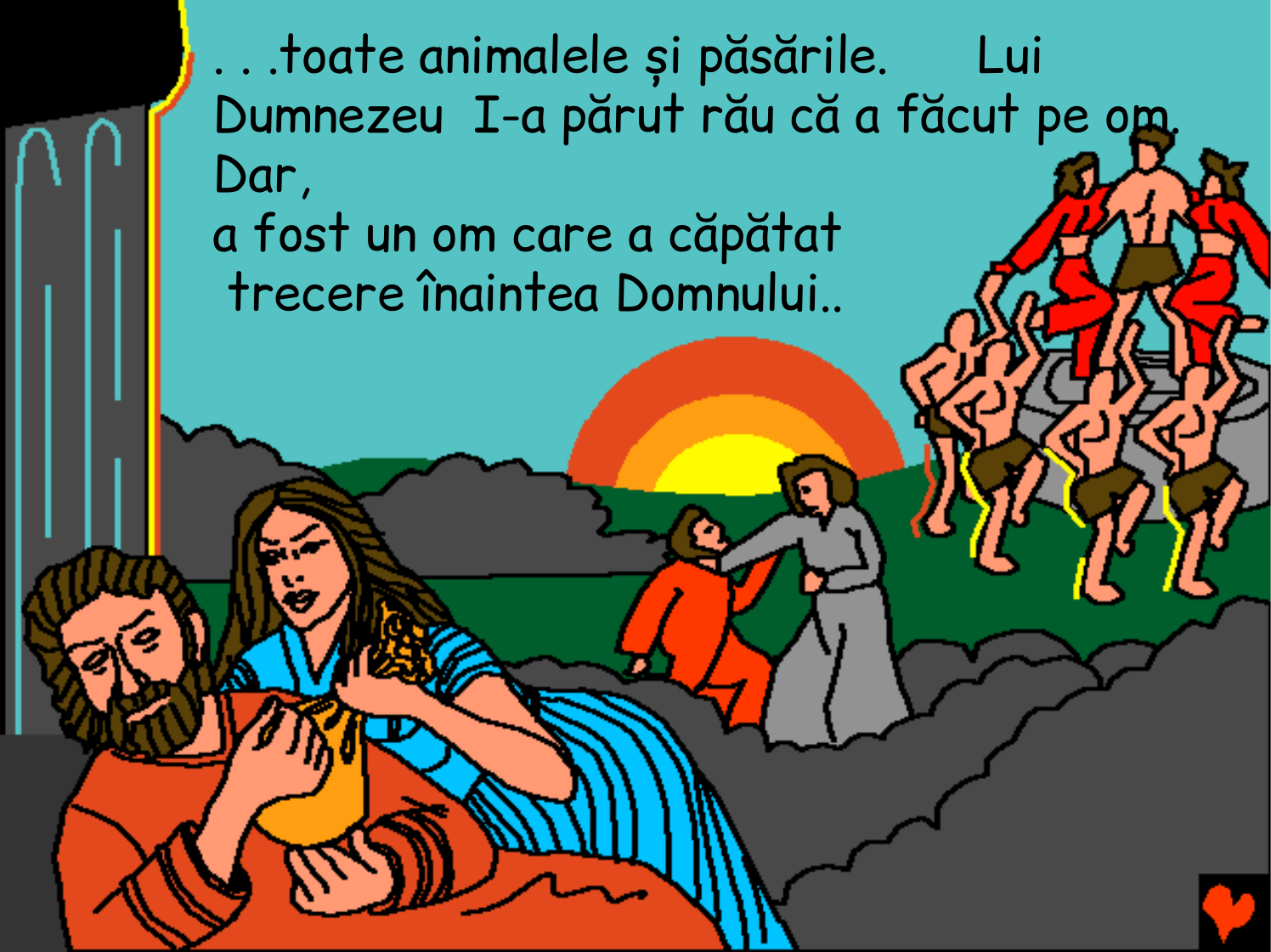

. . .toate animalele şi păsările.	Lui Dumnezeu  I-a părut rău că a făcut pe om.	Dar,
a fost un om care a căpătat  trecere înaintea Domnului..